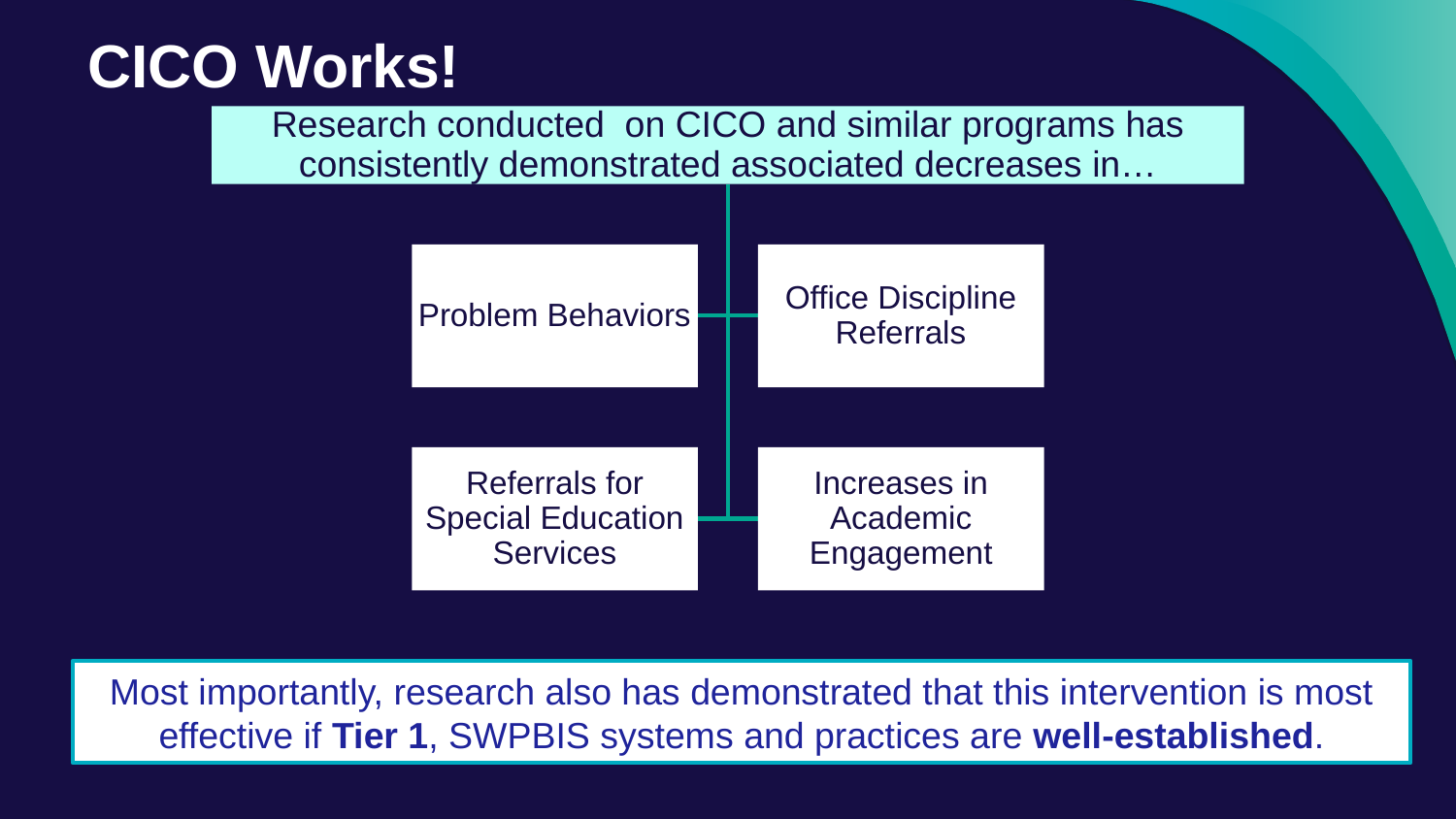

CICO Works!
Research conducted  on CICO and similar programs has consistently demonstrated associated decreases in…
Problem Behaviors
Office Discipline Referrals
Referrals for Special Education Services
Increases in Academic Engagement
Most importantly, research also has demonstrated that this intervention is most effective if Tier 1, SWPBIS systems and practices are well-established.